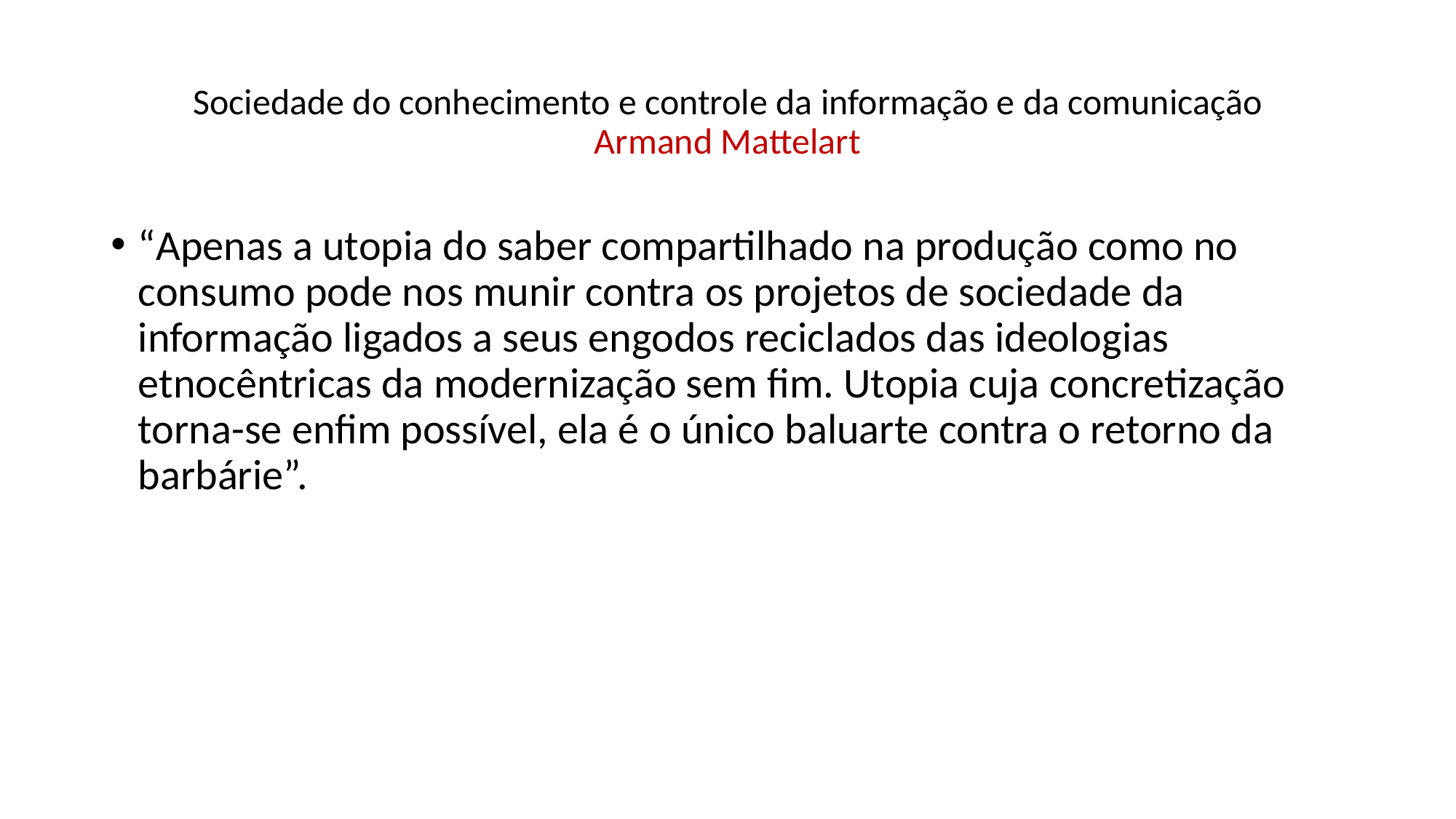

# Sociedade do conhecimento e controle da informação e da comunicação Armand Mattelart
“Apenas a utopia do saber compartilhado na produção como no consumo pode nos munir contra os projetos de sociedade da informação ligados a seus engodos reciclados das ideologias etnocêntricas da modernização sem fim. Utopia cuja concretização torna-se enfim possível, ela é o único baluarte contra o retorno da barbárie”.